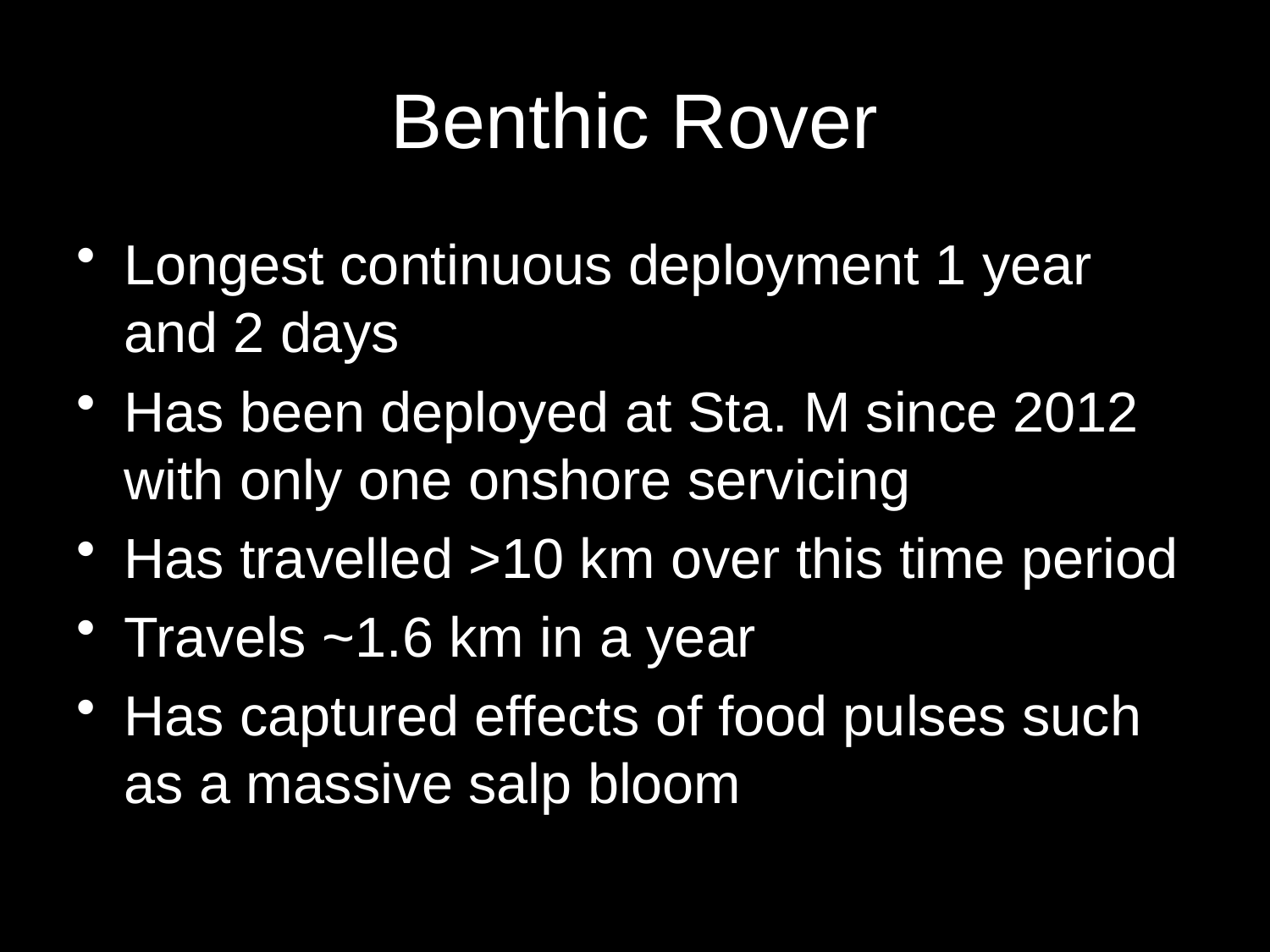

# Benthic Rover
Longest continuous deployment 1 year and 2 days
Has been deployed at Sta. M since 2012 with only one onshore servicing
Has travelled >10 km over this time period
Travels ~1.6 km in a year
Has captured effects of food pulses such as a massive salp bloom